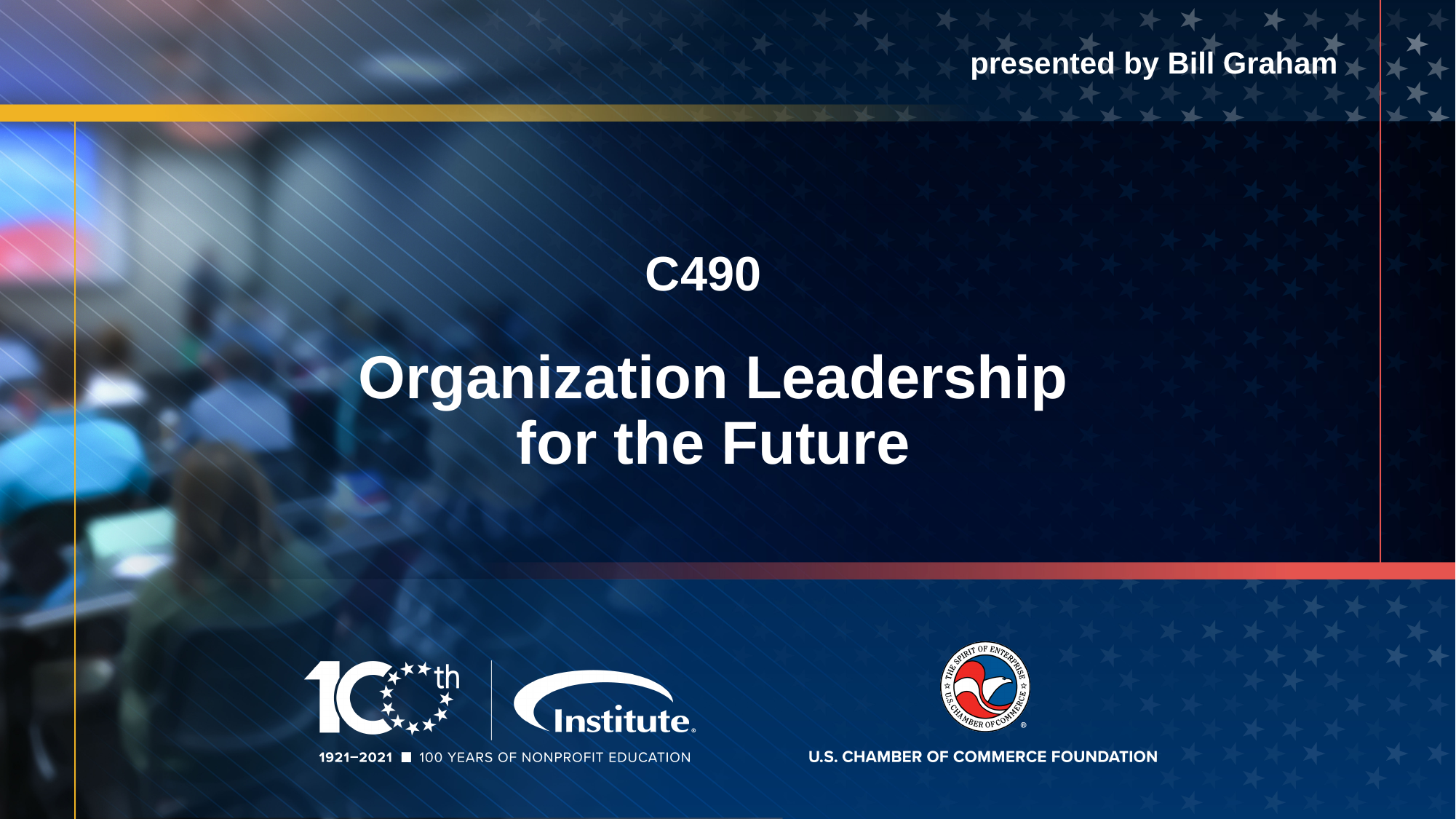

presented by Bill Graham
# C490 Organization Leadership for the Future